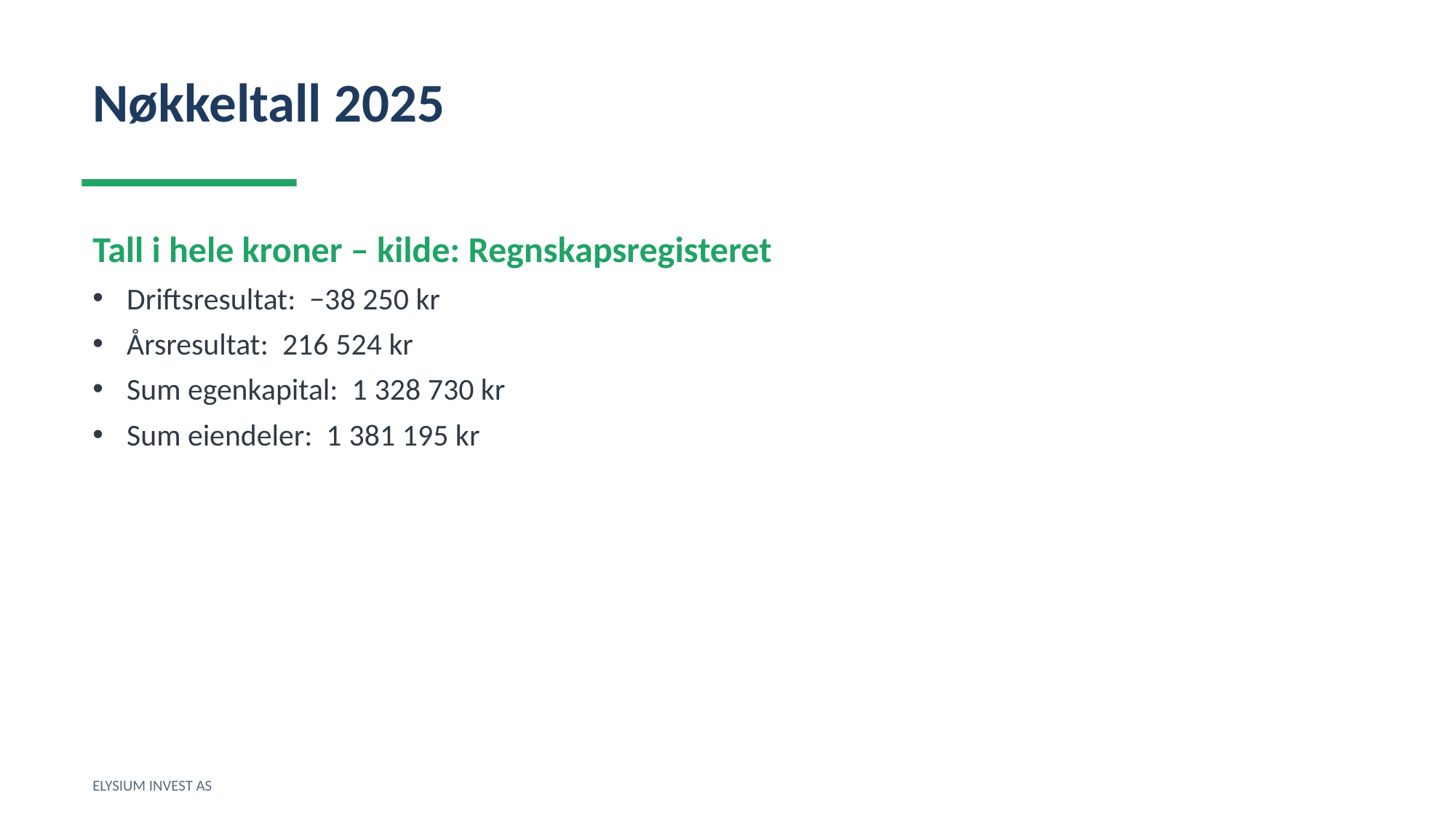

Nøkkeltall 2025

Tall i hele kroner – kilde: Regnskapsregisteret
Driftsresultat:  −38 250 kr
Årsresultat:  216 524 kr
Sum egenkapital:  1 328 730 kr
Sum eiendeler:  1 381 195 kr
ELYSIUM INVEST AS